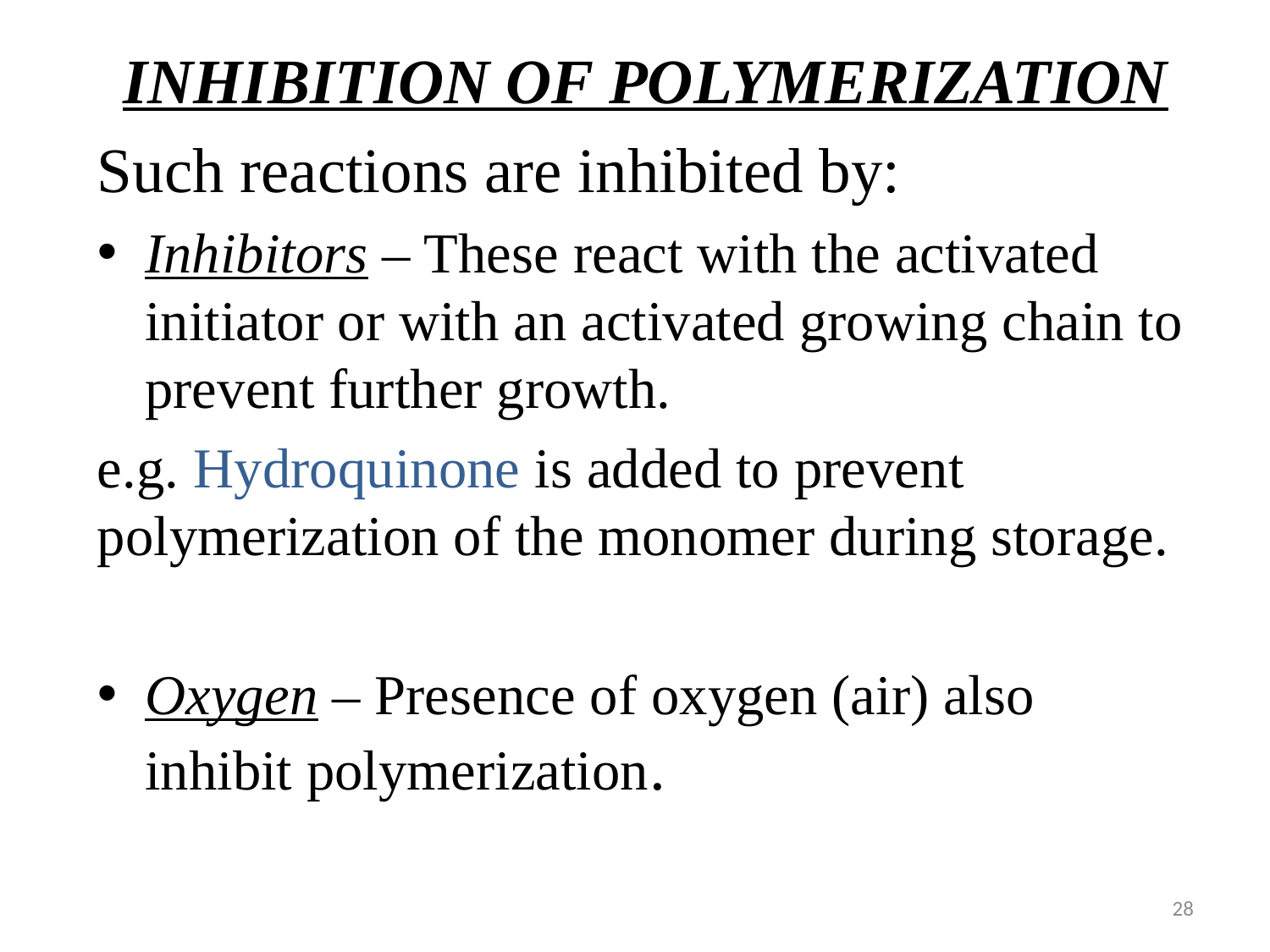

#
INHIBITION OF POLYMERIZATION
Such reactions are inhibited by:
Inhibitors – These react with the activated initiator or with an activated growing chain to prevent further growth.
e.g. Hydroquinone is added to prevent polymerization of the monomer during storage.

Oxygen – Presence of oxygen (air) also inhibit polymerization.

28